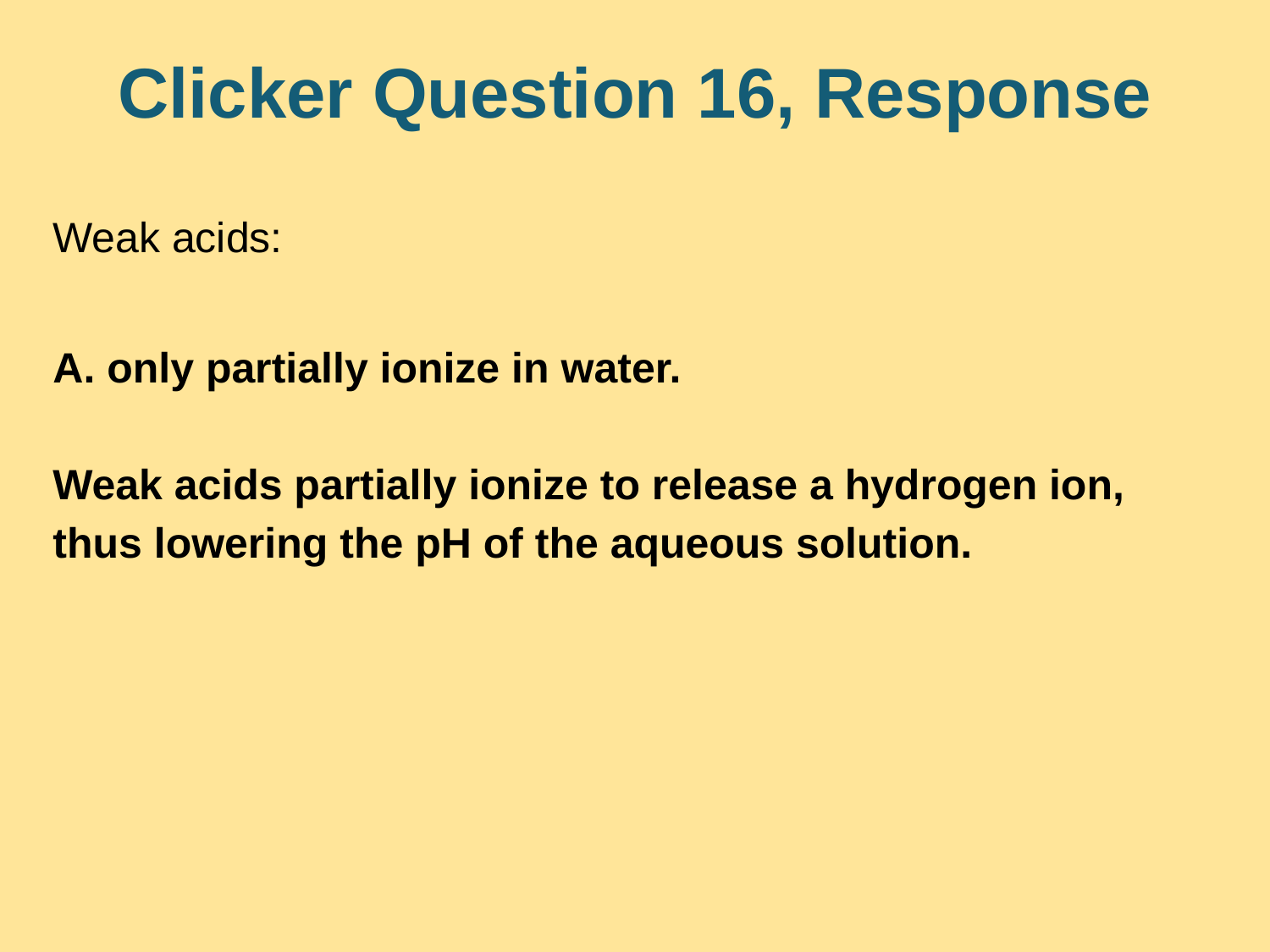

# Clicker Question 16, Response
Weak acids:

A. only partially ionize in water.

Weak acids partially ionize to release a hydrogen ion, thus lowering the pH of the aqueous solution.